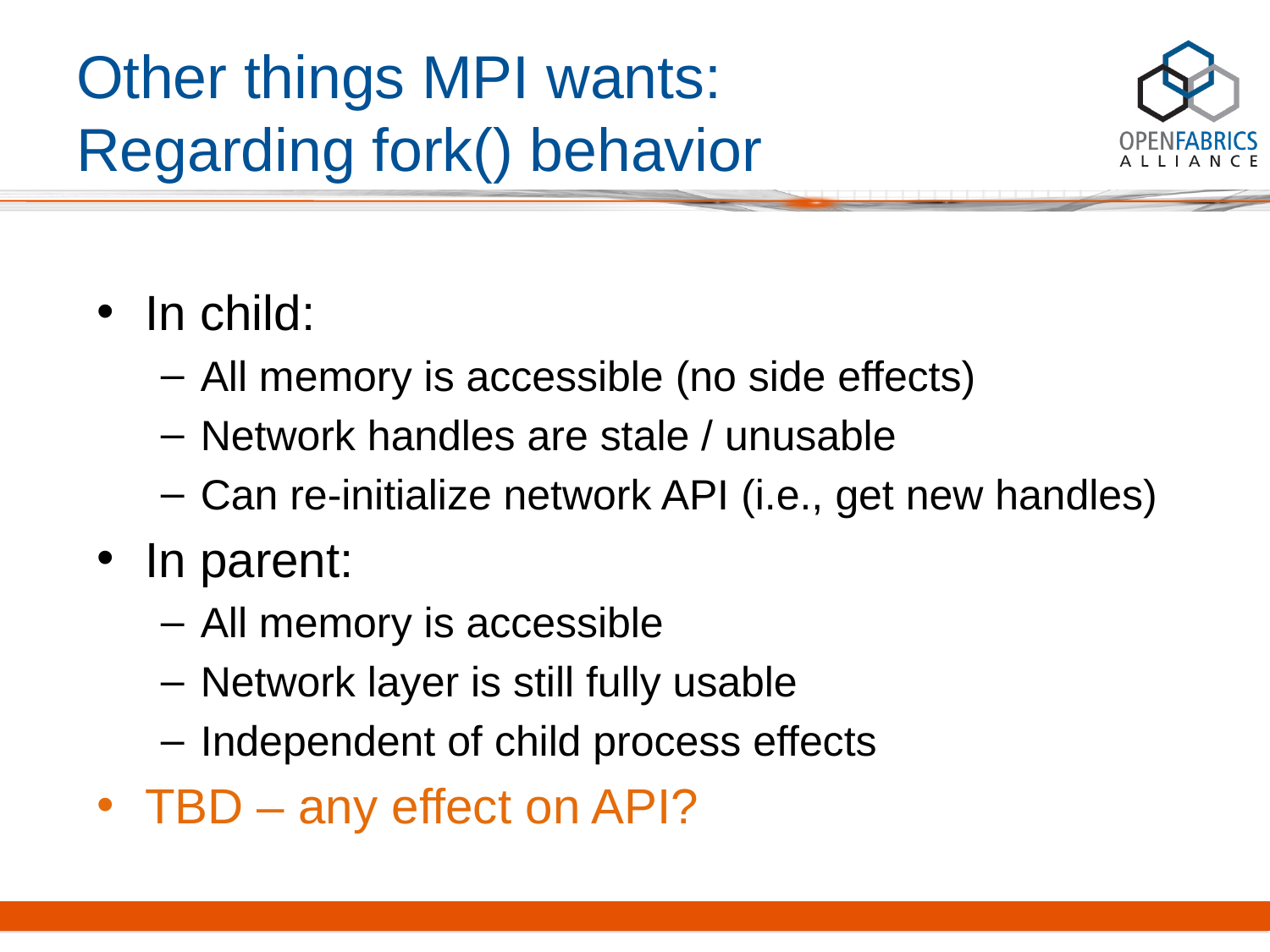

# Other things MPI wants: Regarding fork() behavior
In child:
All memory is accessible (no side effects)
Network handles are stale / unusable
Can re-initialize network API (i.e., get new handles)
In parent:
All memory is accessible
Network layer is still fully usable
Independent of child process effects
TBD – any effect on API?